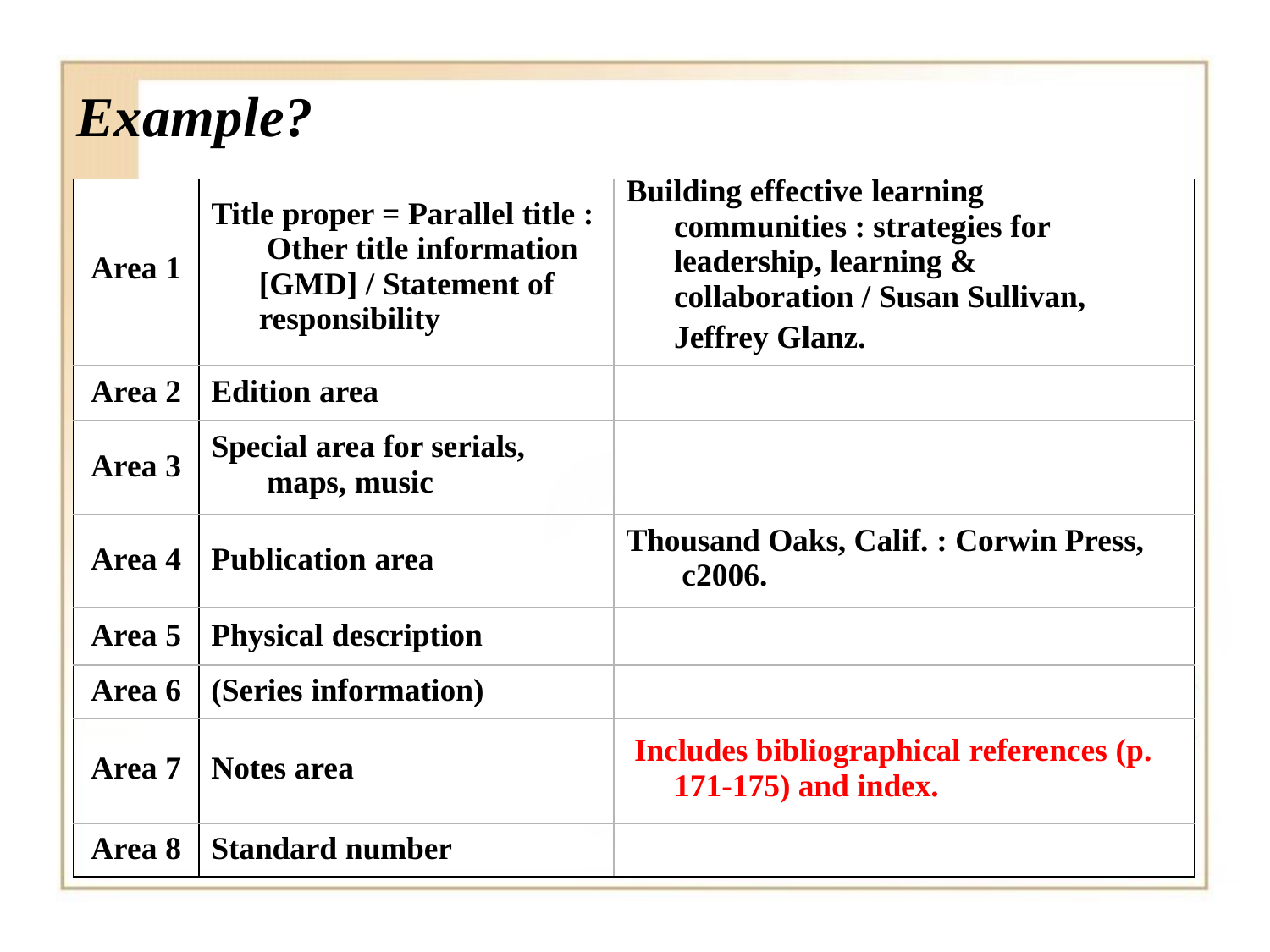

# Example?
| Area 1 | Title proper = Parallel title : Other title information [GMD] / Statement of responsibility | Building effective learning communities : strategies for leadership, learning & collaboration / Susan Sullivan, Jeffrey Glanz. |
| --- | --- | --- |
| Area 2 | Edition area |  |
| Area 3 | Special area for serials, maps, music |  |
| Area 4 | Publication area | Thousand Oaks, Calif. : Corwin Press, c2006. |
| Area 5 | Physical description |  |
| Area 6 | (Series information) |  |
| Area 7 | Notes area | Includes bibliographical references (p. 171-175) and index. |
| Area 8 | Standard number |  |